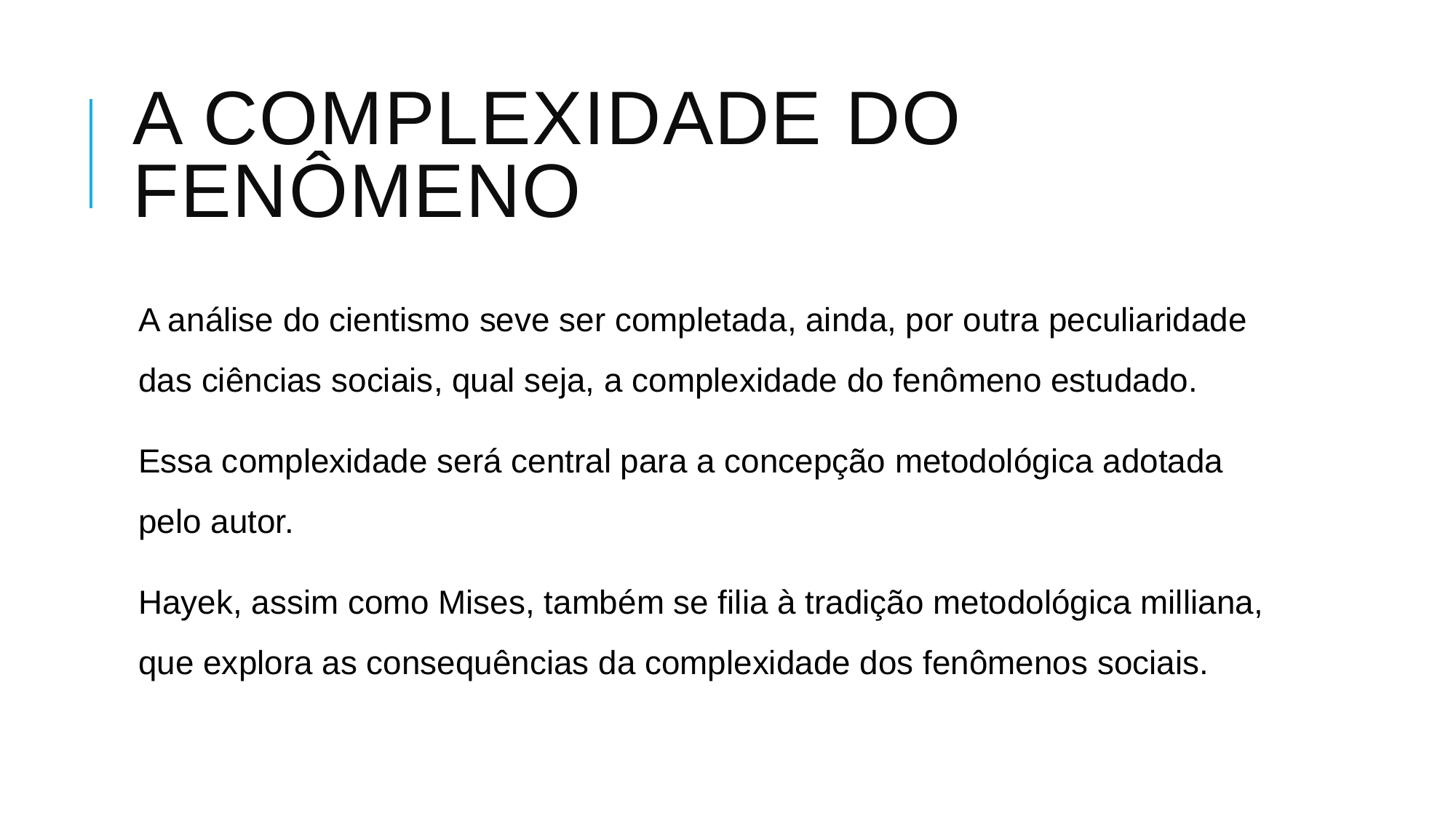

# a complexidade do fenômeno
A análise do cientismo seve ser completada, ainda, por outra peculiaridade das ciências sociais, qual seja, a complexidade do fenômeno estudado.
Essa complexidade será central para a concepção metodológica adotada pelo autor.
Hayek, assim como Mises, também se filia à tradição metodológica milliana, que explora as consequências da complexidade dos fenômenos sociais.